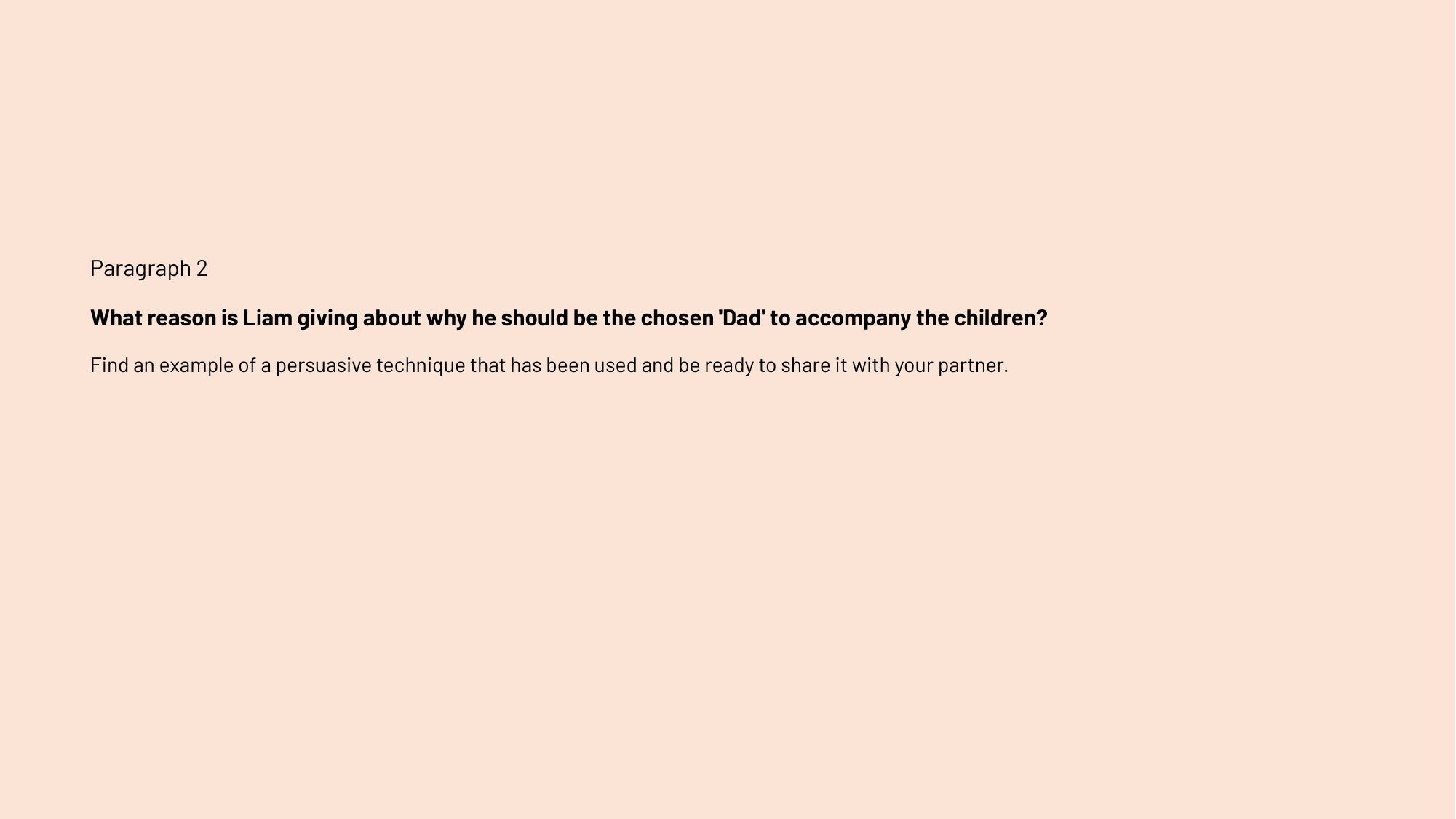

# Paragraph 2  What reason is Liam giving about why he should be the chosen 'Dad' to accompany the children? Find an example of a persuasive technique that has been used and be ready to share it with your partner.